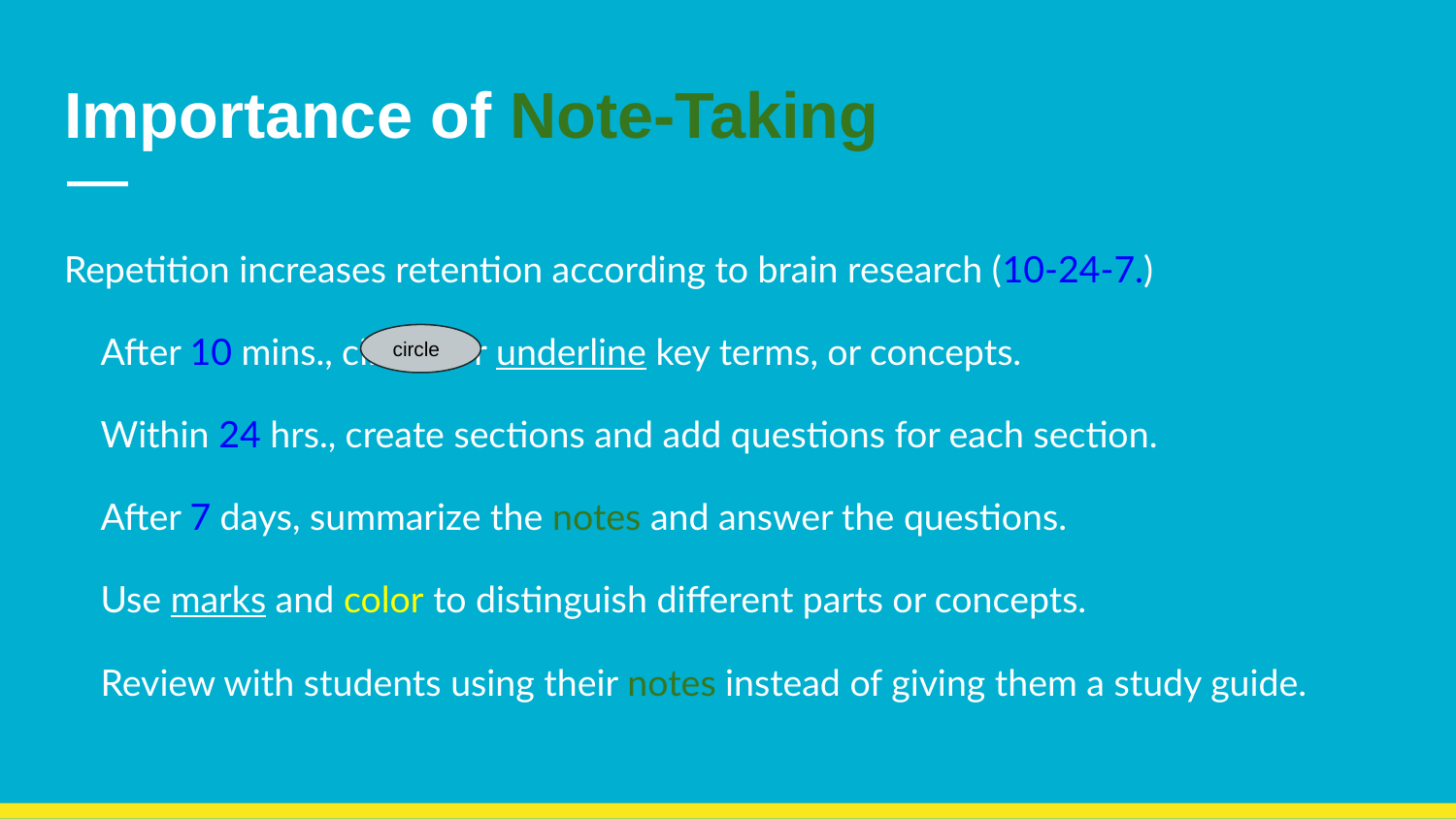

# Importance of Note-Taking
Repetition increases retention according to brain research (10-24-7.)
After 10 mins., circle   or underline key terms, or concepts.
Within 24 hrs., create sections and add questions for each section.
After 7 days, summarize the notes and answer the questions.
Use marks and color to distinguish different parts or concepts.
Review with students using their notes instead of giving them a study guide.

circle